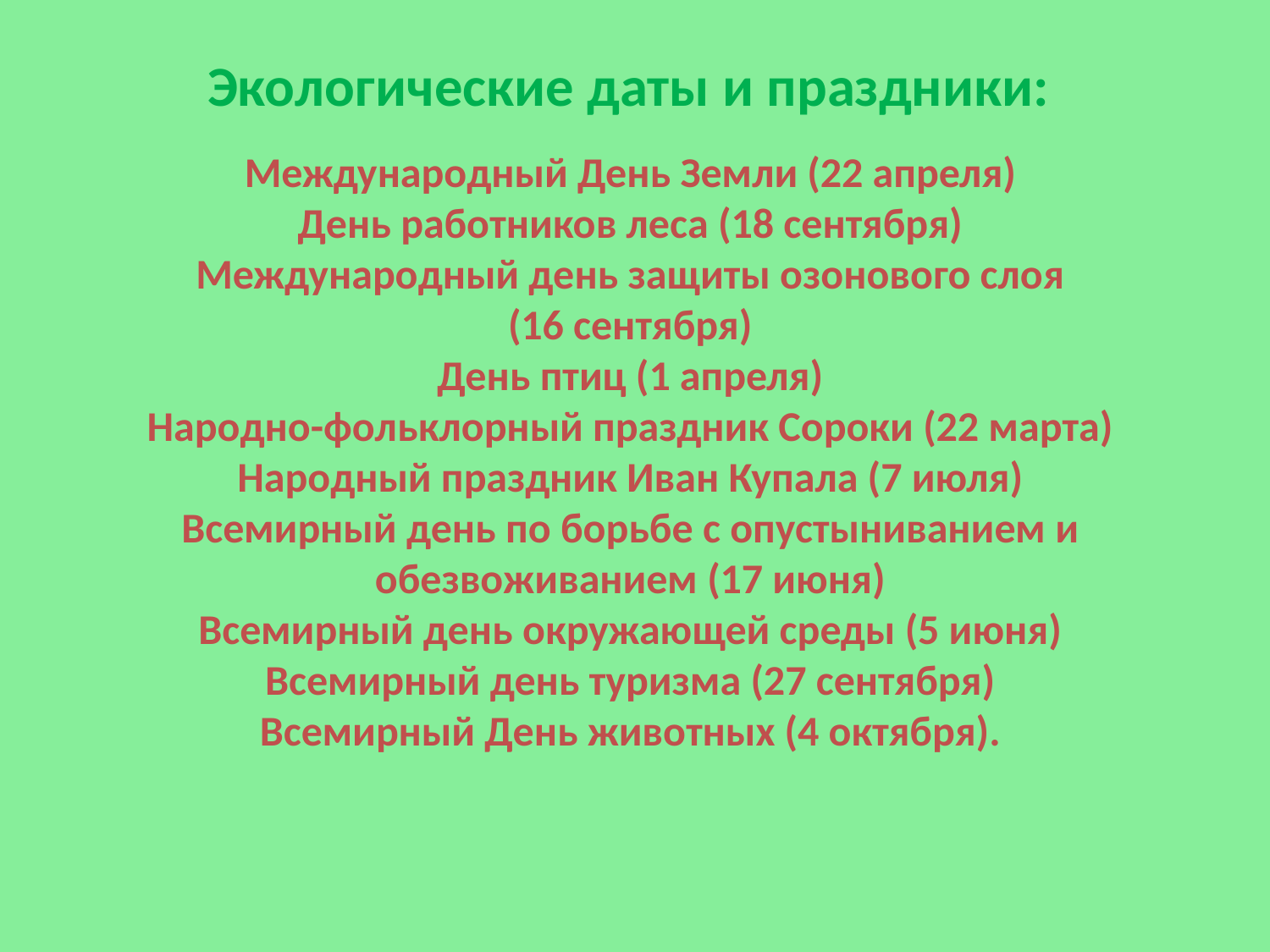

# Экологические даты и праздники:
Международный День Земли (22 апреля)
День работников леса (18 сентября)
Международный день защиты озонового слоя
(16 сентября)
День птиц (1 апреля)
Народно-фольклорный праздник Сороки (22 марта)
Народный праздник Иван Купала (7 июля)
Всемирный день по борьбе с опустыниванием и
обезвоживанием (17 июня)
Всемирный день окружающей среды (5 июня)
Всемирный день туризма (27 сентября)
Всемирный День животных (4 октября).